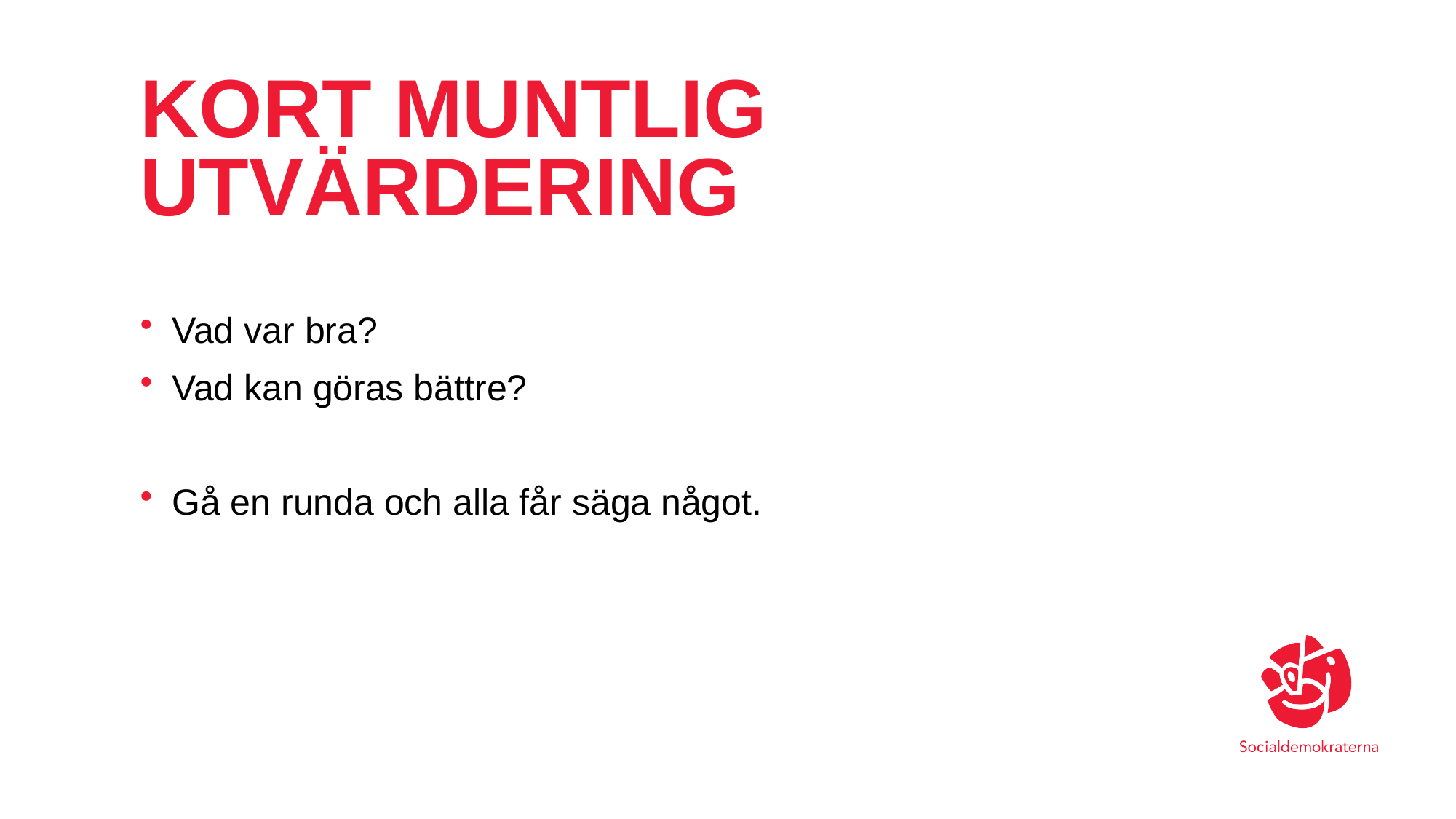

# Kort muntlig utvärdering
Vad var bra?
Vad kan göras bättre?

Gå en runda och alla får säga något.